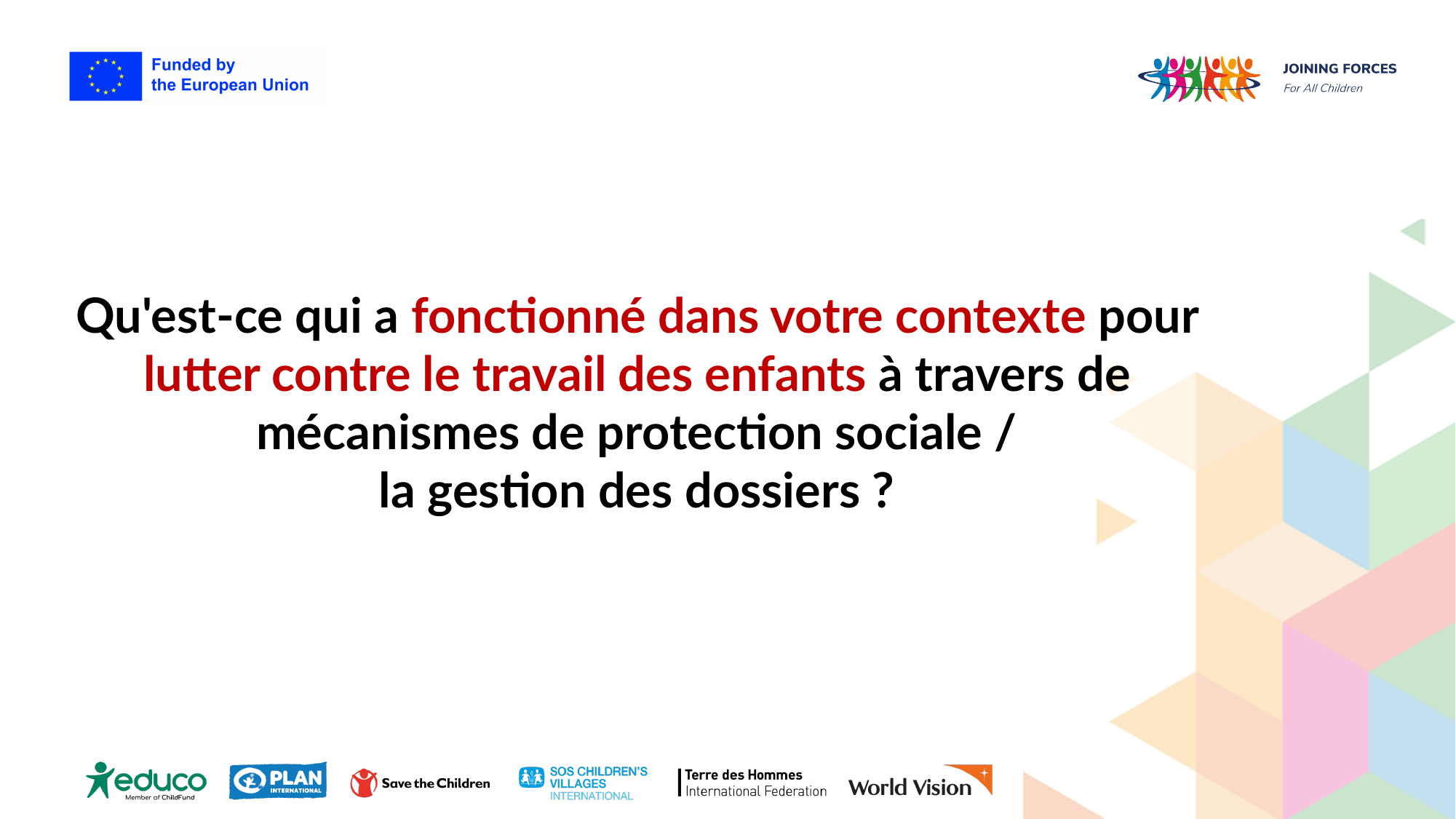

Qu'est-ce qui a fonctionné dans votre contexte pour lutter contre le travail des enfants à travers de mécanismes de protection sociale /
la gestion des dossiers ?